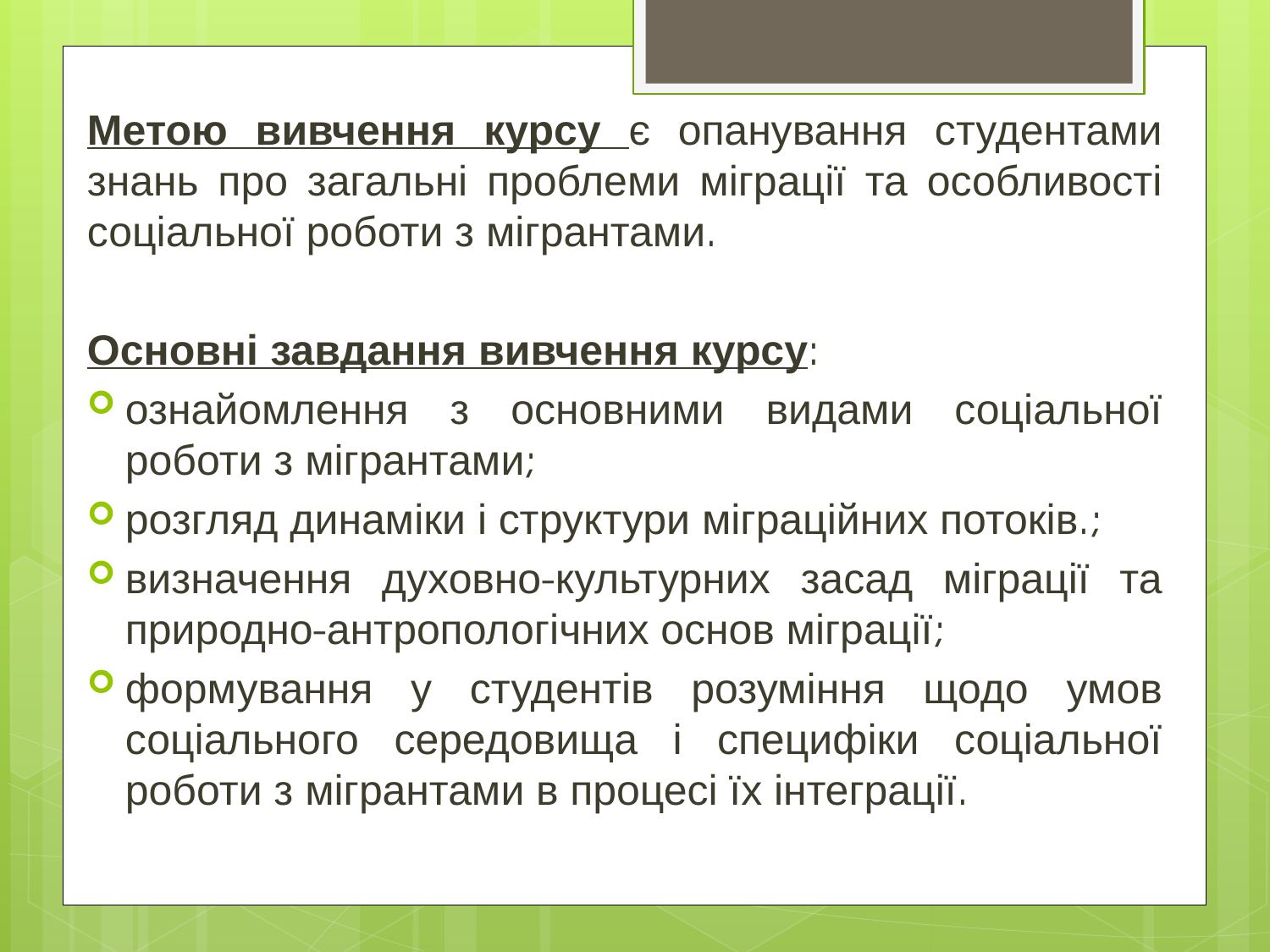

Метою вивчення курсу є опанування студентами знань про загальні проблеми міграції та особливості соціальної роботи з мігрантами.

Основні завдання вивчення курсу:
ознайомлення з основними видами соціальної роботи з мігрантами;
розгляд динаміки і структури міграційних потоків.;
визначення духовно-культурних засад міграції та природно-антропологічних основ міграції;
формування у студентів розуміння щодо умов соціального середовища і специфіки соціальної роботи з мігрантами в процесі їх інтеграції.